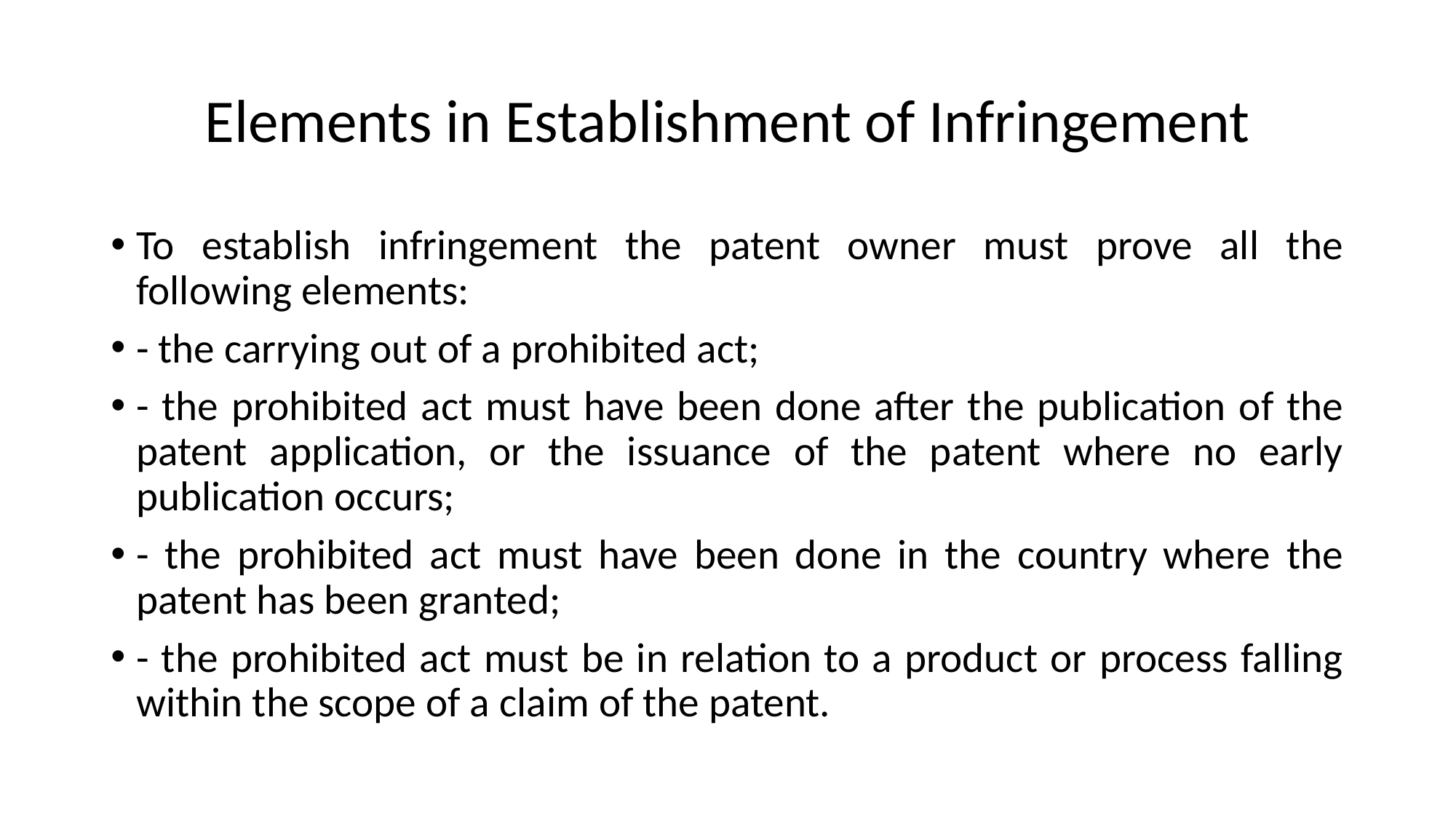

# Elements in Establishment of Infringement
To establish infringement the patent owner must prove all the following elements:
- the carrying out of a prohibited act;
- the prohibited act must have been done after the publication of the patent application, or the issuance of the patent where no early publication occurs;
- the prohibited act must have been done in the country where the patent has been granted;
- the prohibited act must be in relation to a product or process falling within the scope of a claim of the patent.